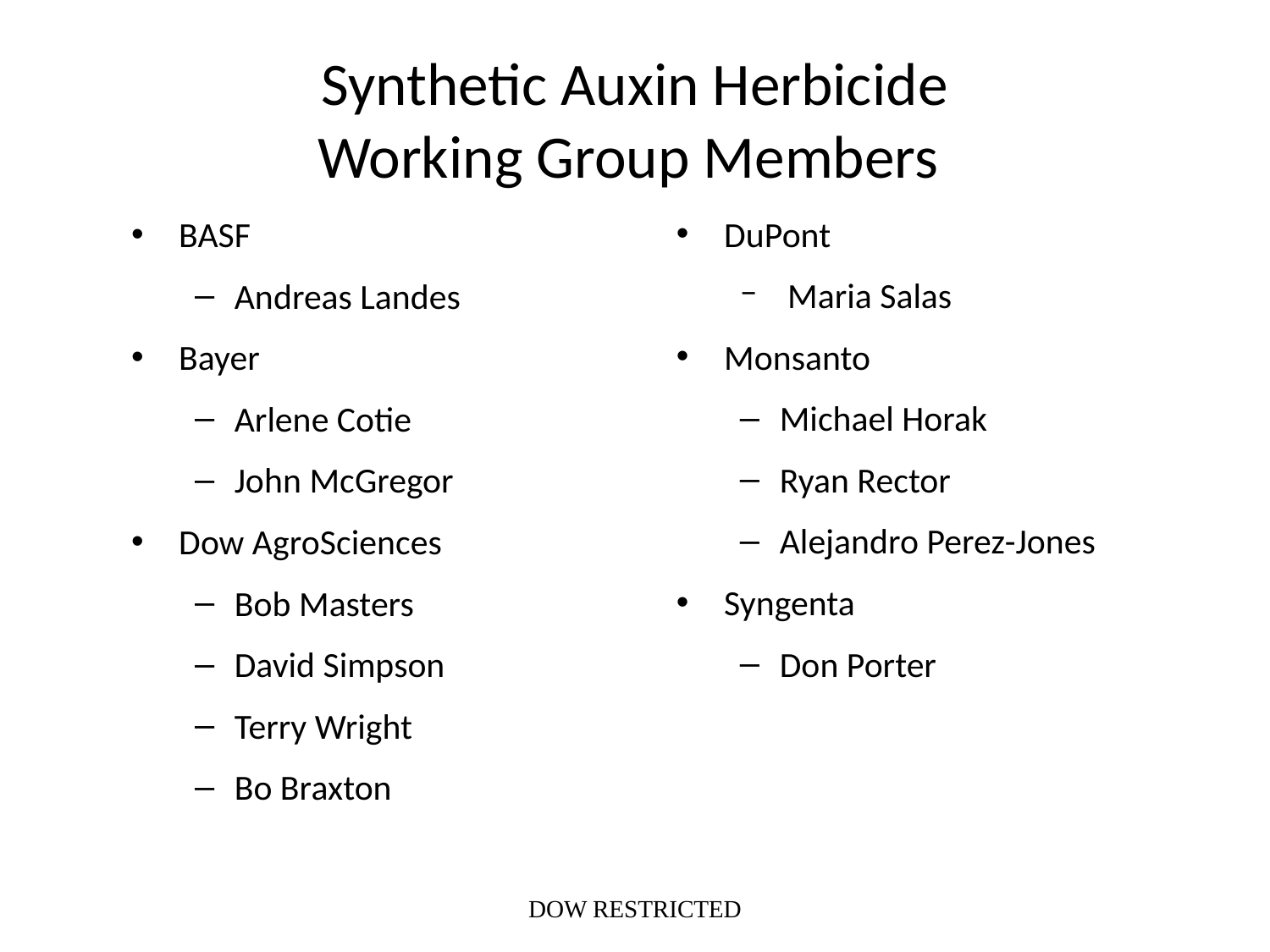

# Synthetic Auxin Herbicide Working Group Members
DuPont
Maria Salas
Monsanto
Michael Horak
Ryan Rector
Alejandro Perez-Jones
Syngenta
Don Porter
BASF
Andreas Landes
Bayer
Arlene Cotie
John McGregor
Dow AgroSciences
Bob Masters
David Simpson
Terry Wright
Bo Braxton
DOW RESTRICTED